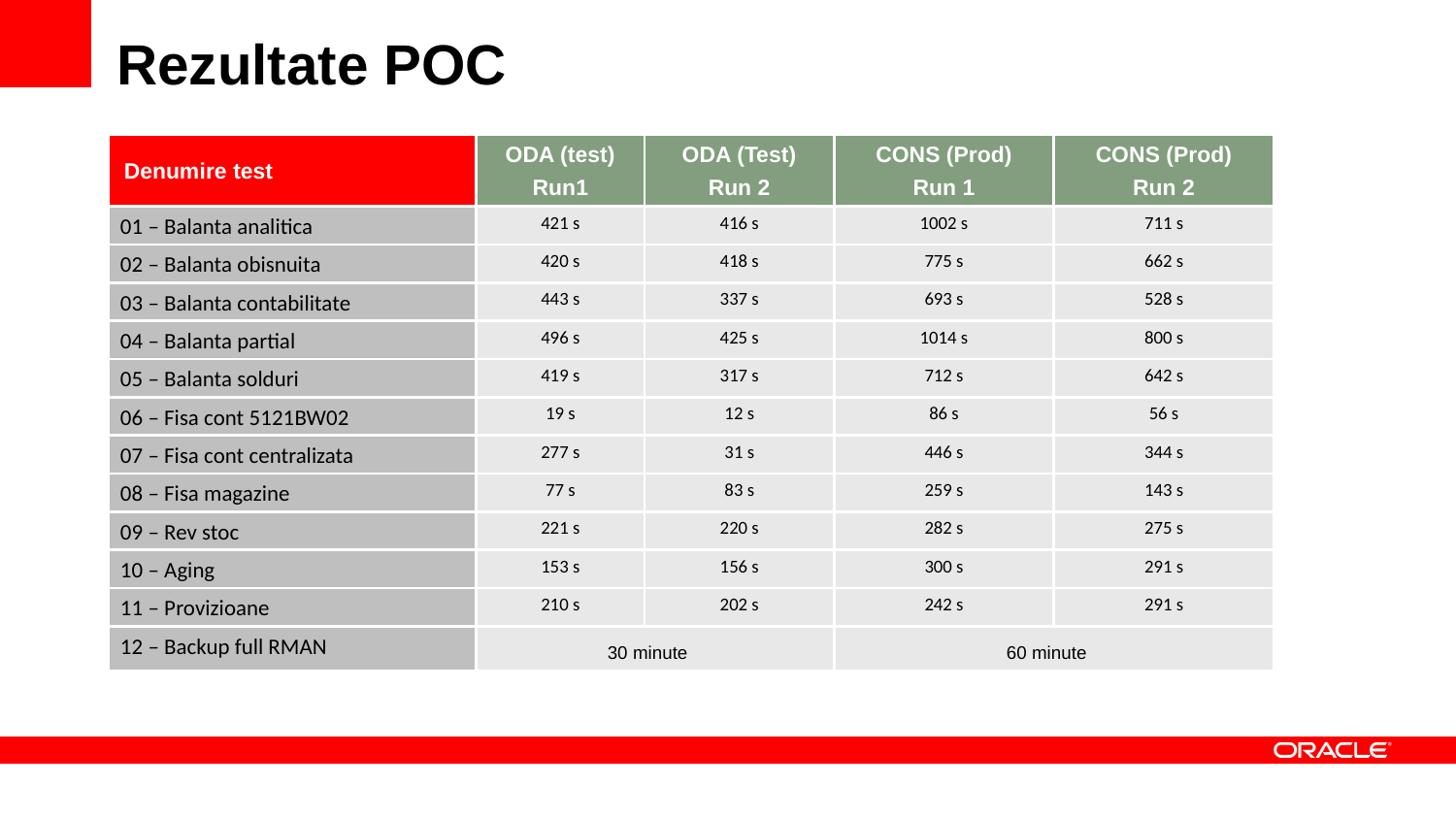

# Rezultate POC
| Denumire test | ODA (test) Run1 | ODA (Test) Run 2 | CONS (Prod) Run 1 | CONS (Prod) Run 2 |
| --- | --- | --- | --- | --- |
| 01 – Balanta analitica | 421 s | 416 s | 1002 s | 711 s |
| 02 – Balanta obisnuita | 420 s | 418 s | 775 s | 662 s |
| 03 – Balanta contabilitate | 443 s | 337 s | 693 s | 528 s |
| 04 – Balanta partial | 496 s | 425 s | 1014 s | 800 s |
| 05 – Balanta solduri | 419 s | 317 s | 712 s | 642 s |
| 06 – Fisa cont 5121BW02 | 19 s | 12 s | 86 s | 56 s |
| 07 – Fisa cont centralizata | 277 s | 31 s | 446 s | 344 s |
| 08 – Fisa magazine | 77 s | 83 s | 259 s | 143 s |
| 09 – Rev stoc | 221 s | 220 s | 282 s | 275 s |
| 10 – Aging | 153 s | 156 s | 300 s | 291 s |
| 11 – Provizioane | 210 s | 202 s | 242 s | 291 s |
| 12 – Backup full RMAN | 30 minute |  | 60 minute |  |